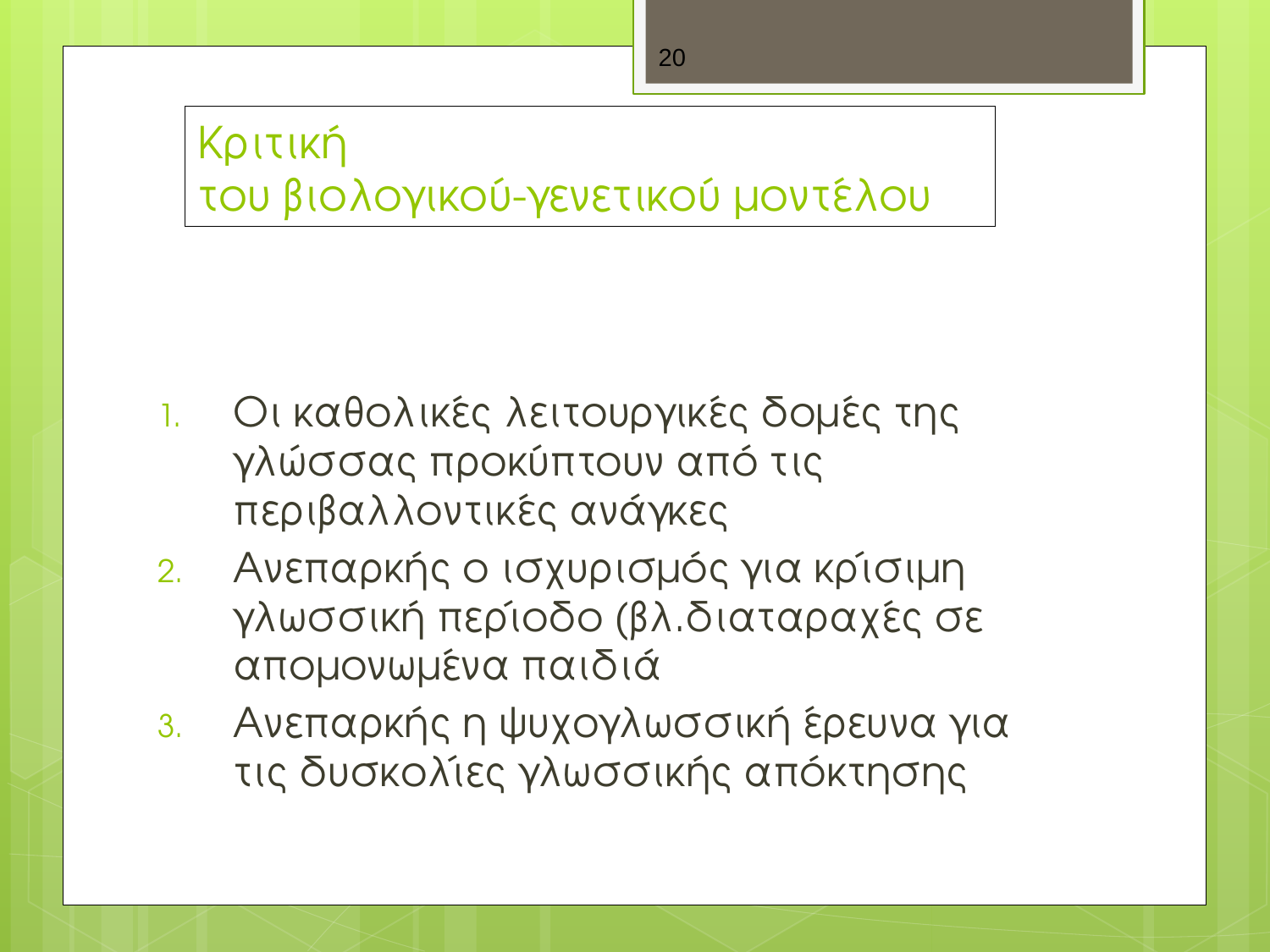

20
# Κριτική του βιολογικού-γενετικού μοντέλου

Οι καθολικές λειτουργικές δομές της γλώσσας προκύπτουν από τις περιβαλλοντικές ανάγκες
Ανεπαρκής ο ισχυρισμός για κρίσιμη γλωσσική περίοδο (βλ.διαταραχές σε απομονωμένα παιδιά
Ανεπαρκής η ψυχογλωσσική έρευνα για τις δυσκολίες γλωσσικής απόκτησης